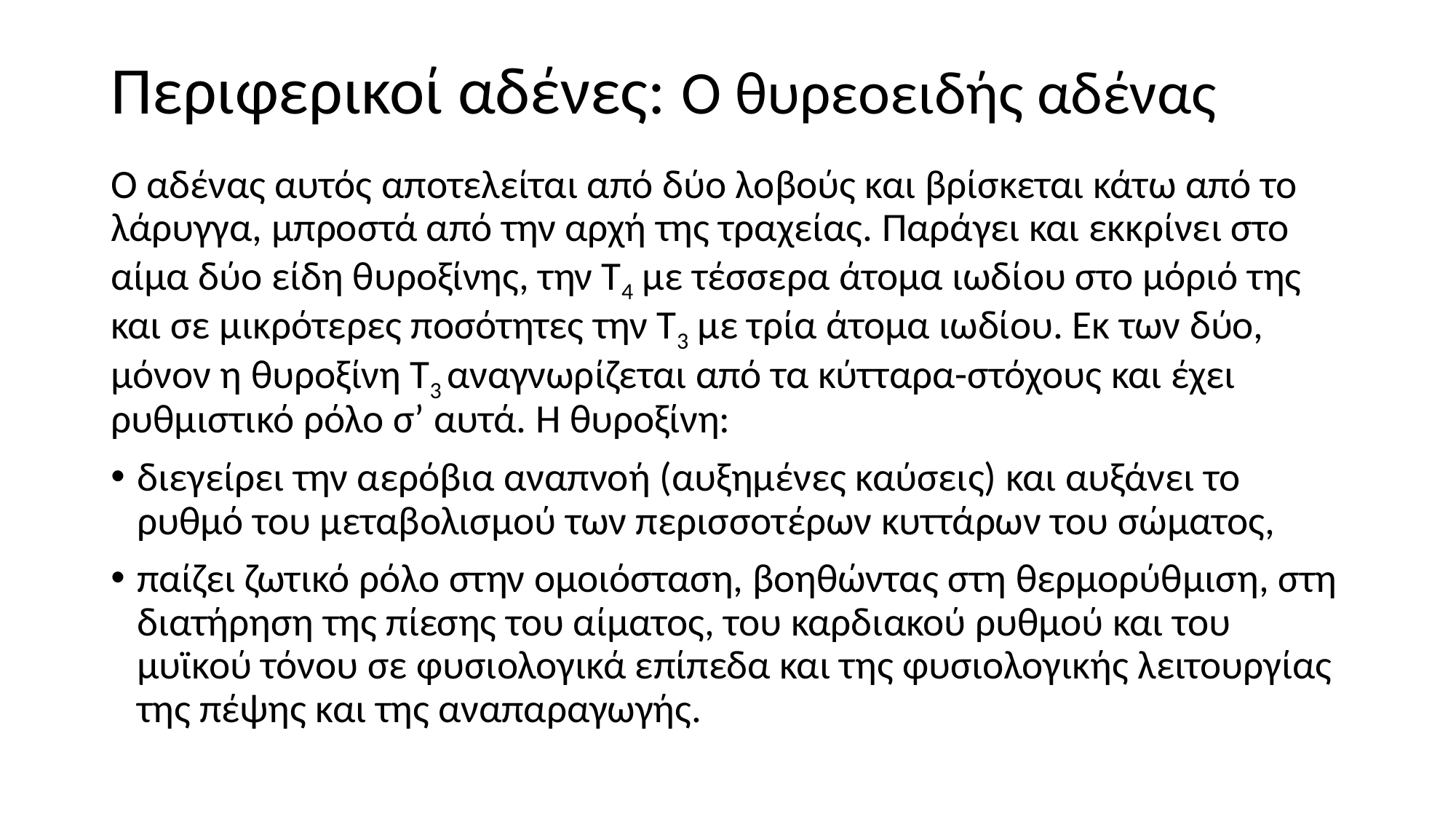

# Περιφερικοί αδένες: Ο θυρεοειδής αδένας
Ο αδένας αυτός αποτελείται από δύο λοβούς και βρίσκεται κάτω από το λάρυγγα, μπροστά από την αρχή της τραχείας. Παράγει και εκκρίνει στο αίμα δύο είδη θυροξίνης, την Τ4 με τέσσερα άτομα ιωδίου στο μόριό της και σε μικρότερες ποσότητες την Τ3 με τρία άτομα ιωδίου. Εκ των δύο, μόνον η θυροξίνη Τ3 αναγνωρίζεται από τα κύτταρα-στόχους και έχει ρυθμιστικό ρόλο σ’ αυτά. Η θυροξίνη:
διεγείρει την αερόβια αναπνοή (αυξημένες καύσεις) και αυξάνει το ρυθμό του μεταβολισμού των περισσοτέρων κυττάρων του σώματος,
παίζει ζωτικό ρόλο στην ομοιόσταση, βοηθώντας στη θερμορύθμιση, στη διατήρηση της πίεσης του αίματος, του καρδιακού ρυθμού και του μυϊκού τόνου σε φυσιολογικά επίπεδα και της φυσιολογικής λειτουργίας της πέψης και της αναπαραγωγής.